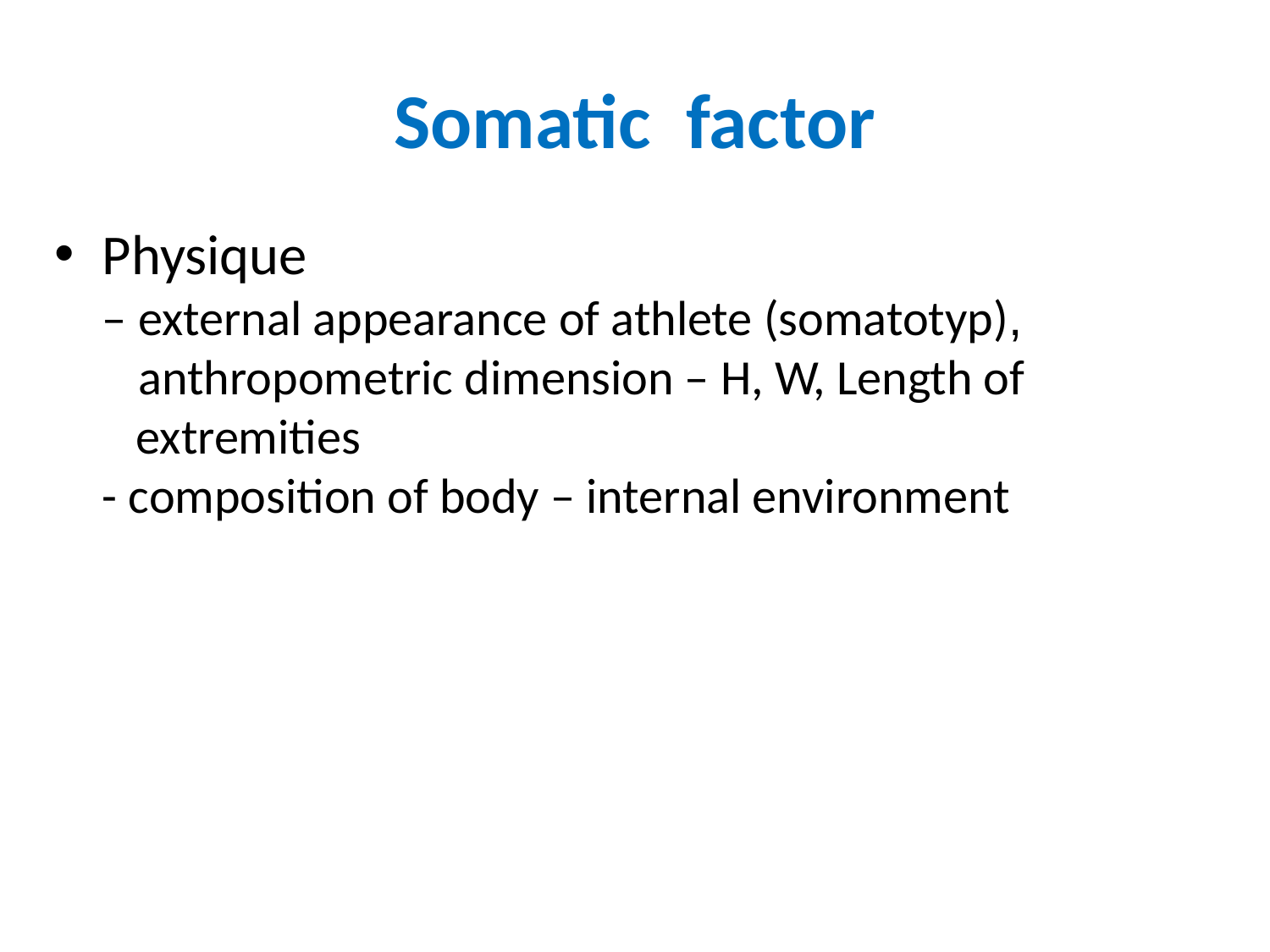

# Somatic  factor
Physique
– external appearance of athlete (somatotyp),
   anthropometric dimension – H, W, Length of
   extremities
- composition of body – internal environment